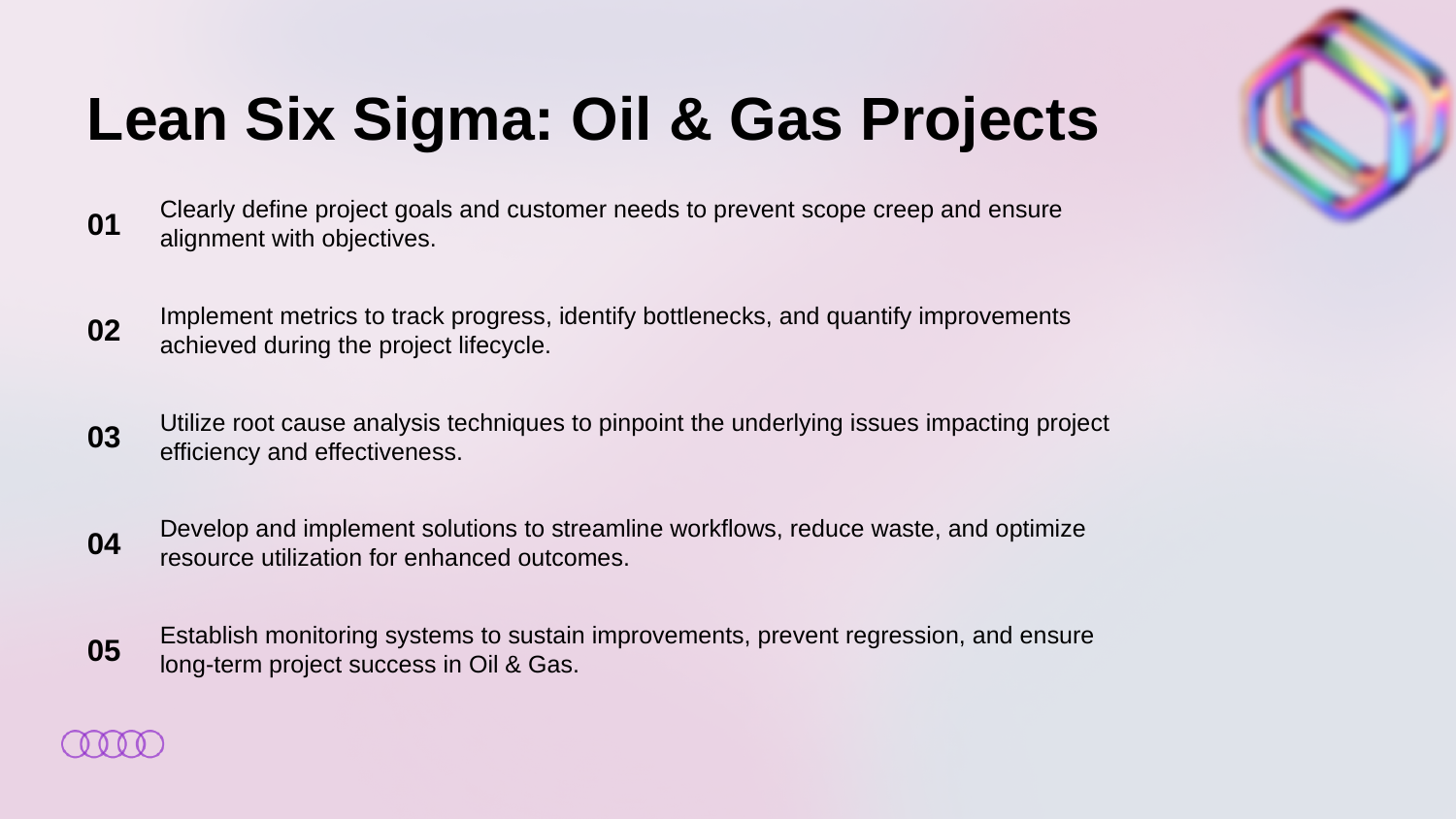

Lean Six Sigma: Oil & Gas Projects
01
Clearly define project goals and customer needs to prevent scope creep and ensure alignment with objectives.
02
Implement metrics to track progress, identify bottlenecks, and quantify improvements achieved during the project lifecycle.
03
Utilize root cause analysis techniques to pinpoint the underlying issues impacting project efficiency and effectiveness.
04
Develop and implement solutions to streamline workflows, reduce waste, and optimize resource utilization for enhanced outcomes.
05
Establish monitoring systems to sustain improvements, prevent regression, and ensure long-term project success in Oil & Gas.